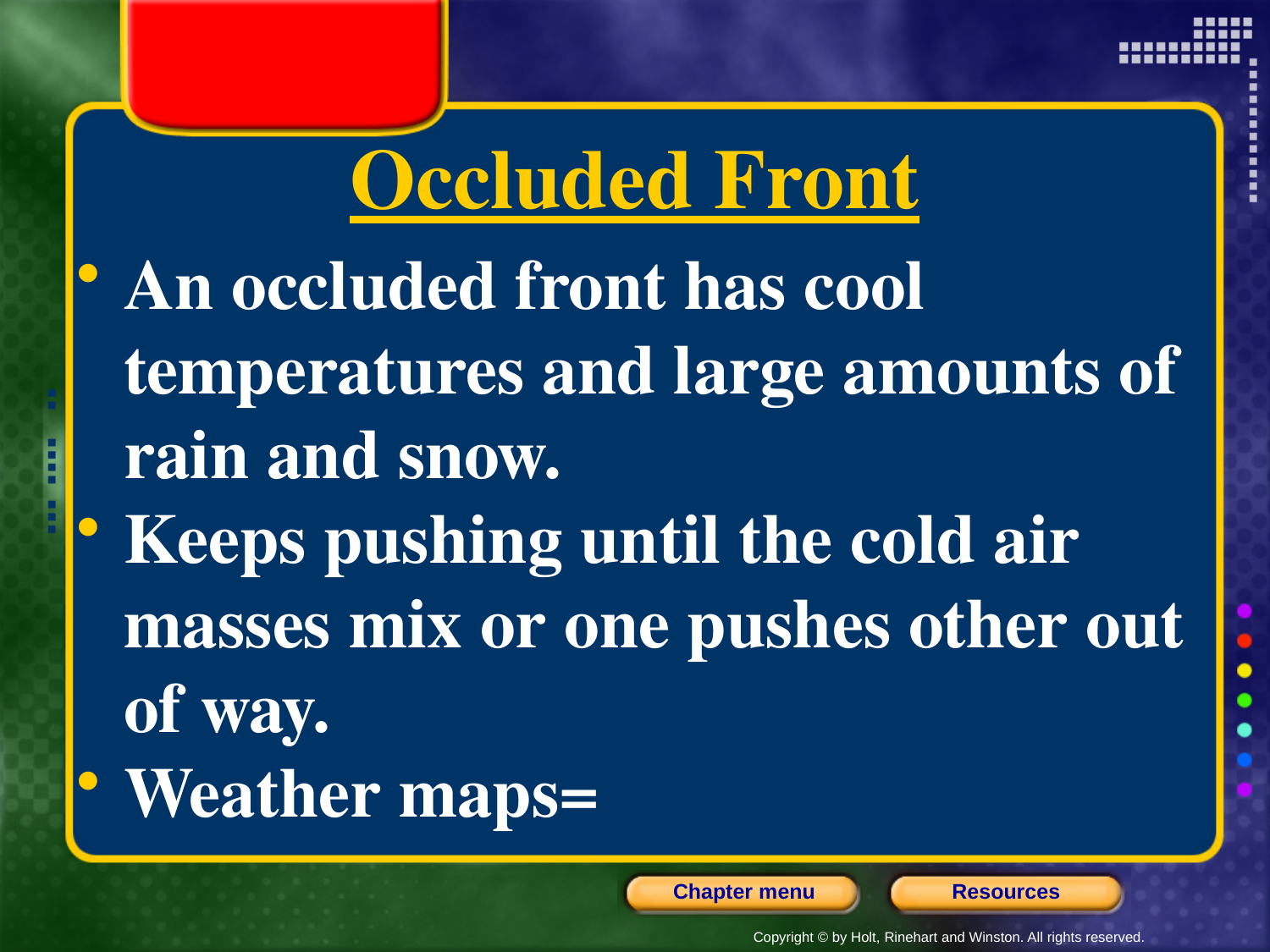

# Occluded Front
An occluded front has cool temperatures and large amounts of rain and snow.
Keeps pushing until the cold air masses mix or one pushes other out of way.
Weather maps=